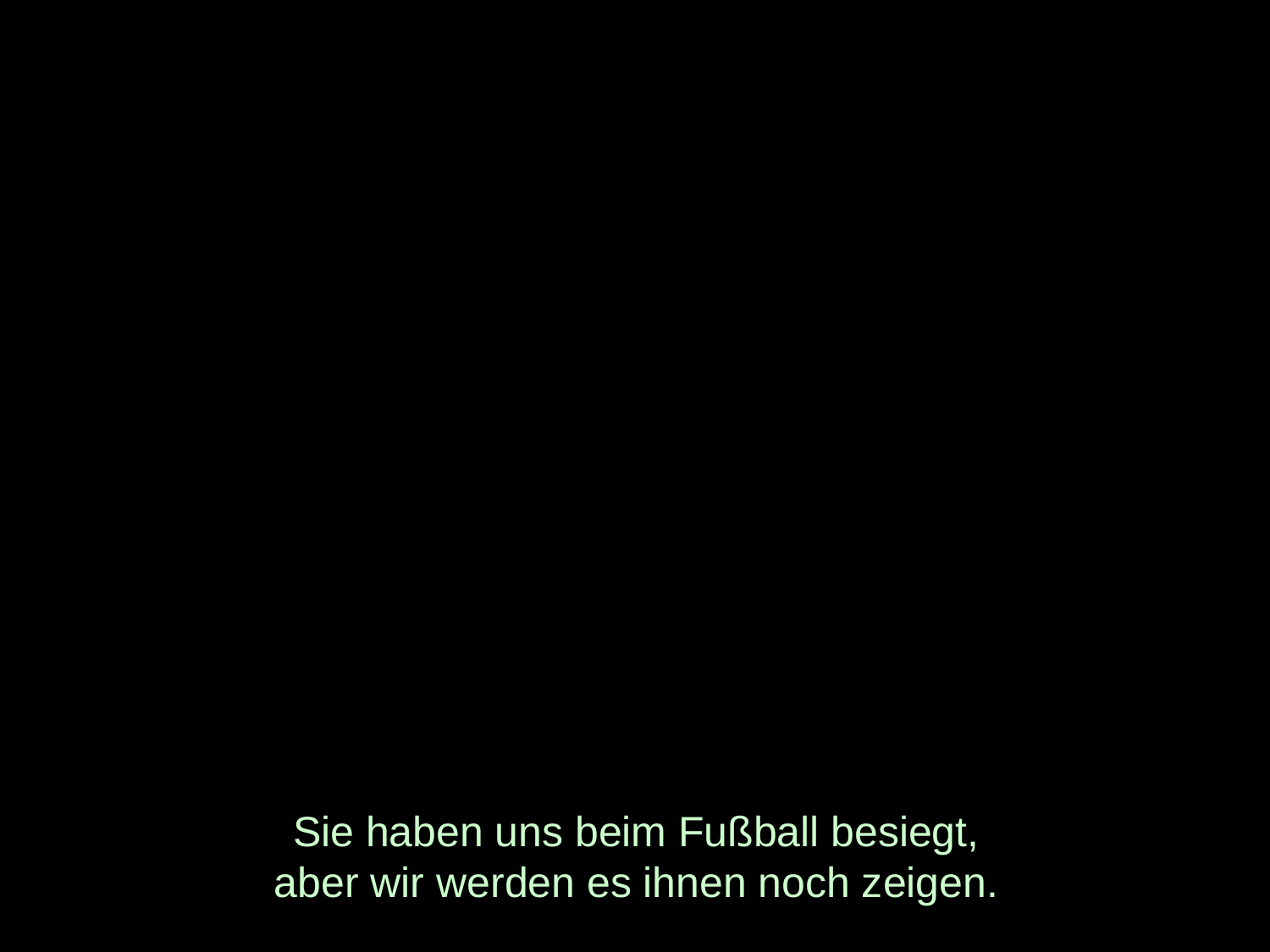

# Sie haben uns beim Fußball besiegt, aber wir werden es ihnen noch zeigen.